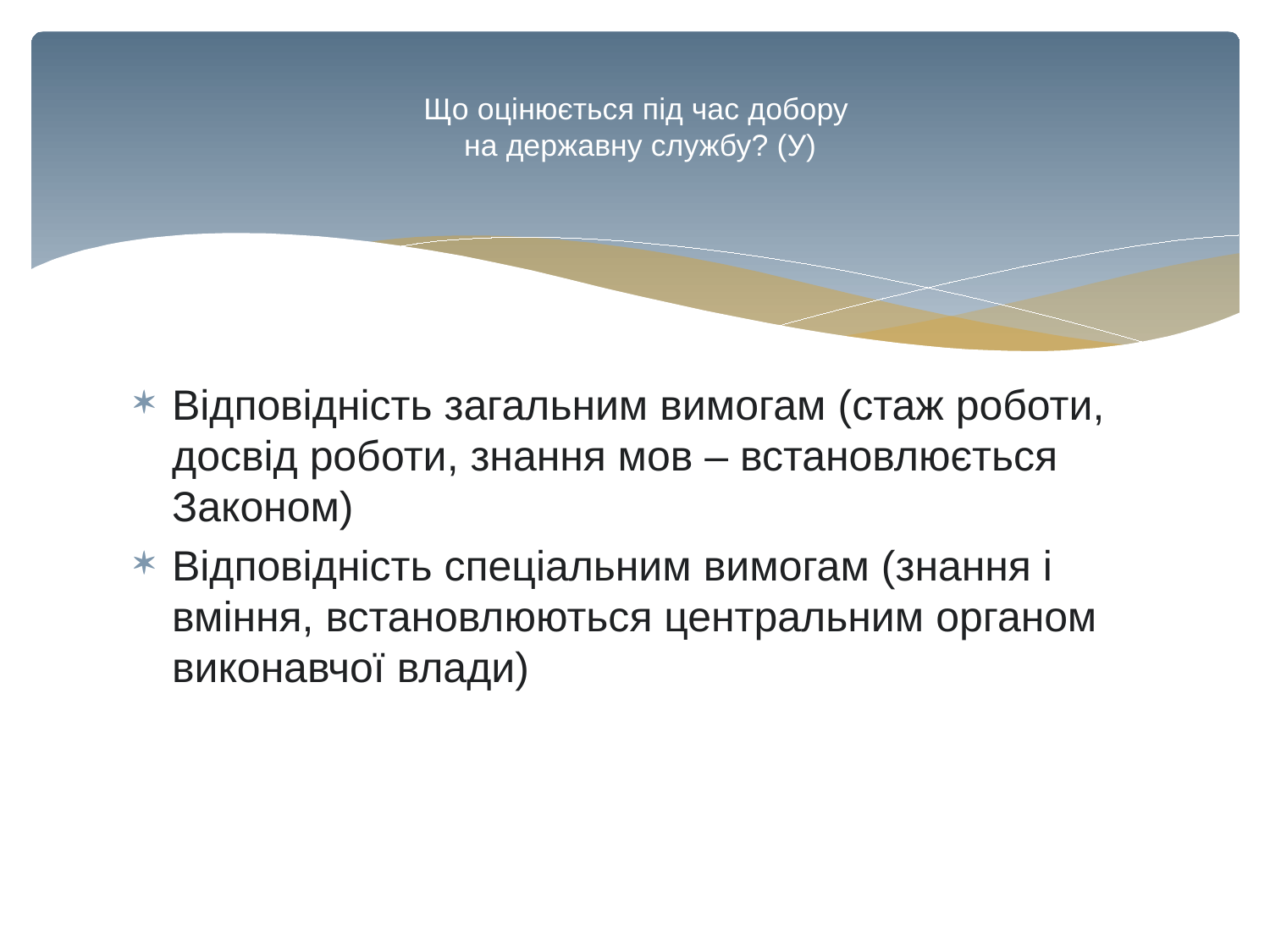

# Що оцінюється під час добору на державну службу? (У)
Відповідність загальним вимогам (стаж роботи, досвід роботи, знання мов – встановлюється Законом)
Відповідність спеціальним вимогам (знання і вміння, встановлюються центральним органом виконавчої влади)